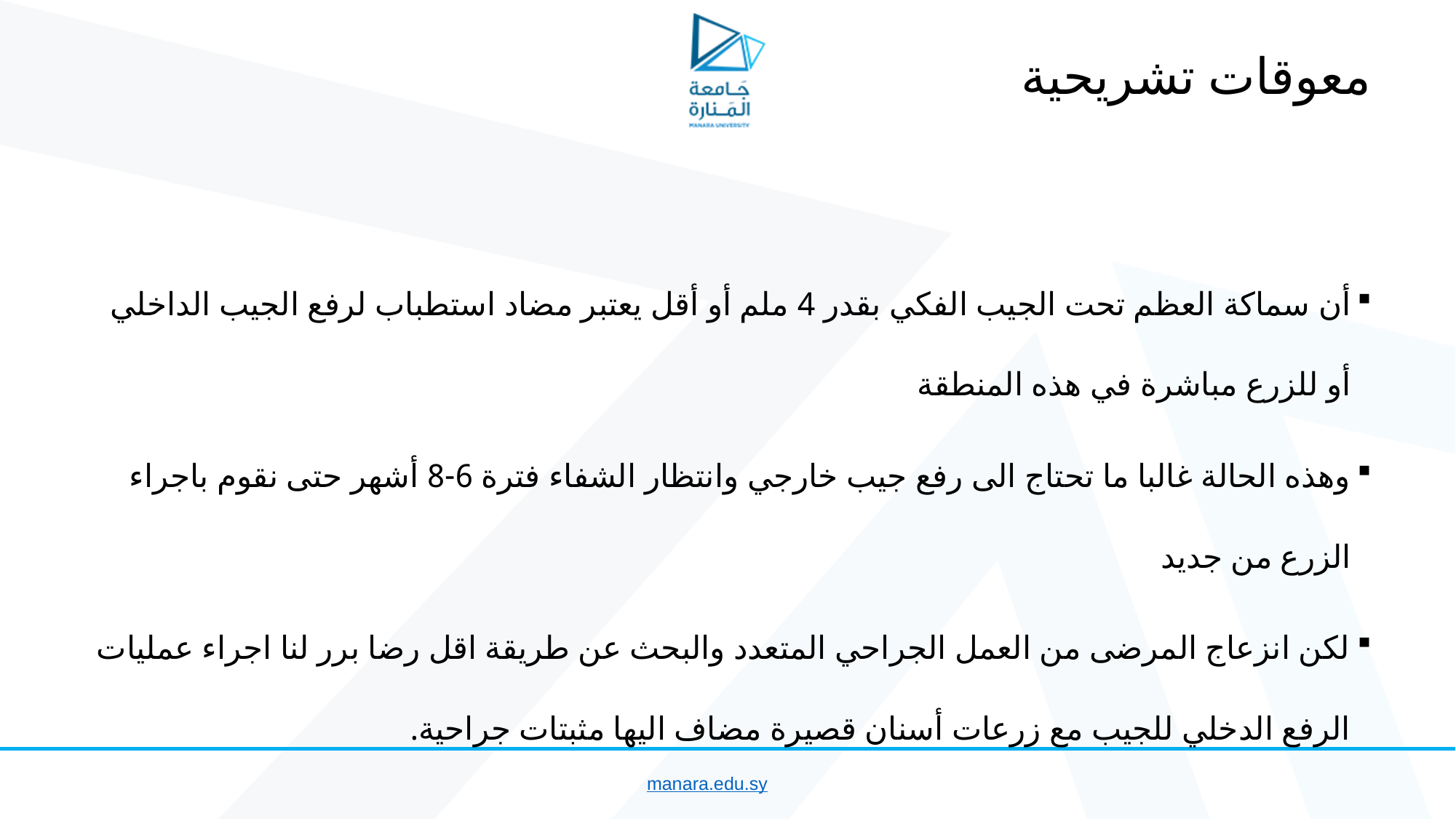

# معوقات تشريحية
أن سماكة العظم تحت الجيب الفكي بقدر 4 ملم أو أقل يعتبر مضاد استطباب لرفع الجيب الداخلي أو للزرع مباشرة في هذه المنطقة
وهذه الحالة غالبا ما تحتاج الى رفع جيب خارجي وانتظار الشفاء فترة 6-8 أشهر حتى نقوم باجراء الزرع من جديد
لكن انزعاج المرضى من العمل الجراحي المتعدد والبحث عن طريقة اقل رضا برر لنا اجراء عمليات الرفع الدخلي للجيب مع زرعات أسنان قصيرة مضاف اليها مثبتات جراحية.